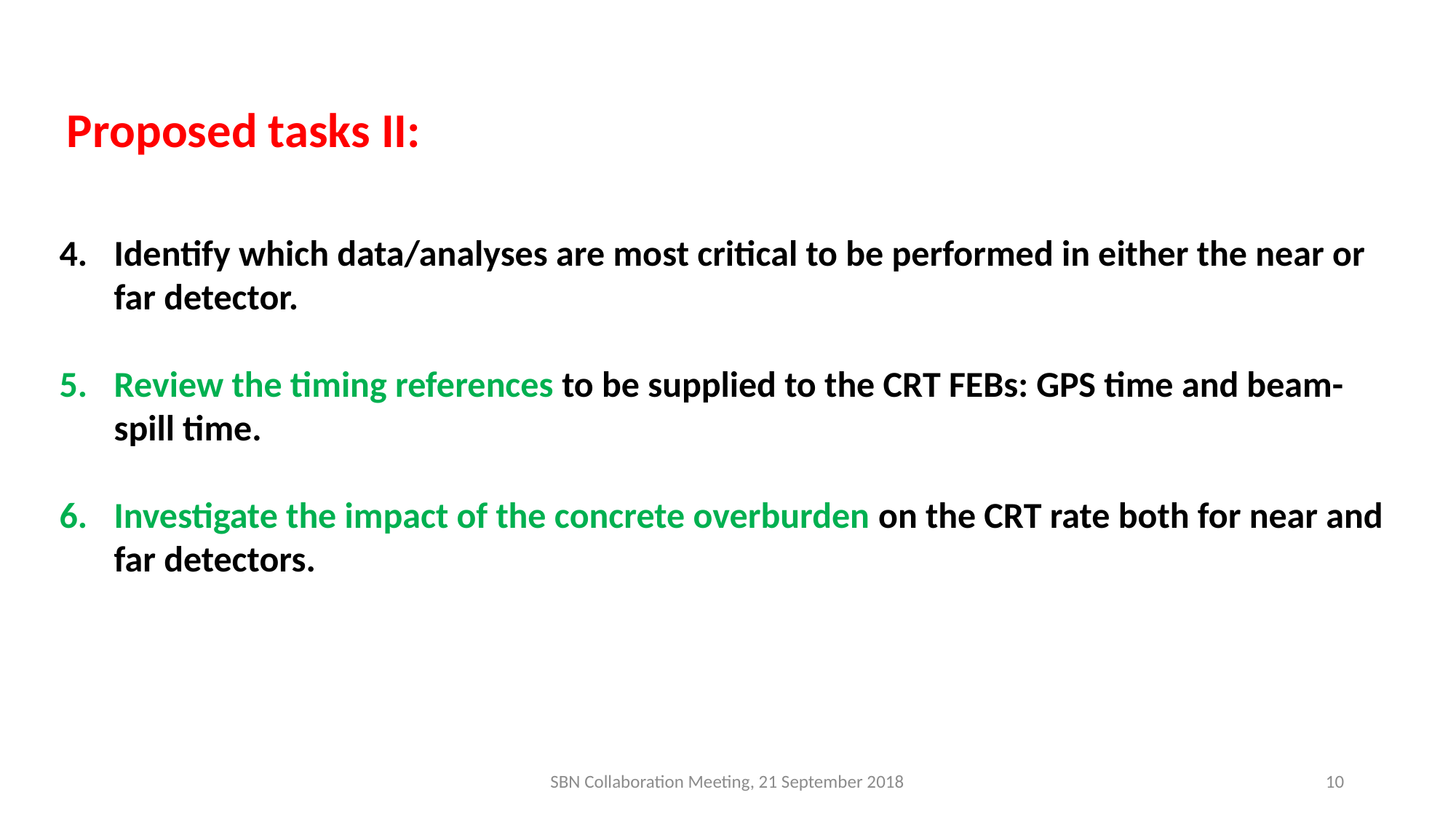

Proposed tasks II:
Identify which data/analyses are most critical to be performed in either the near or far detector.

Review the timing references to be supplied to the CRT FEBs: GPS time and beam-spill time.

Investigate the impact of the concrete overburden on the CRT rate both for near and far detectors.

SBN Collaboration Meeting, 21 September 2018
10